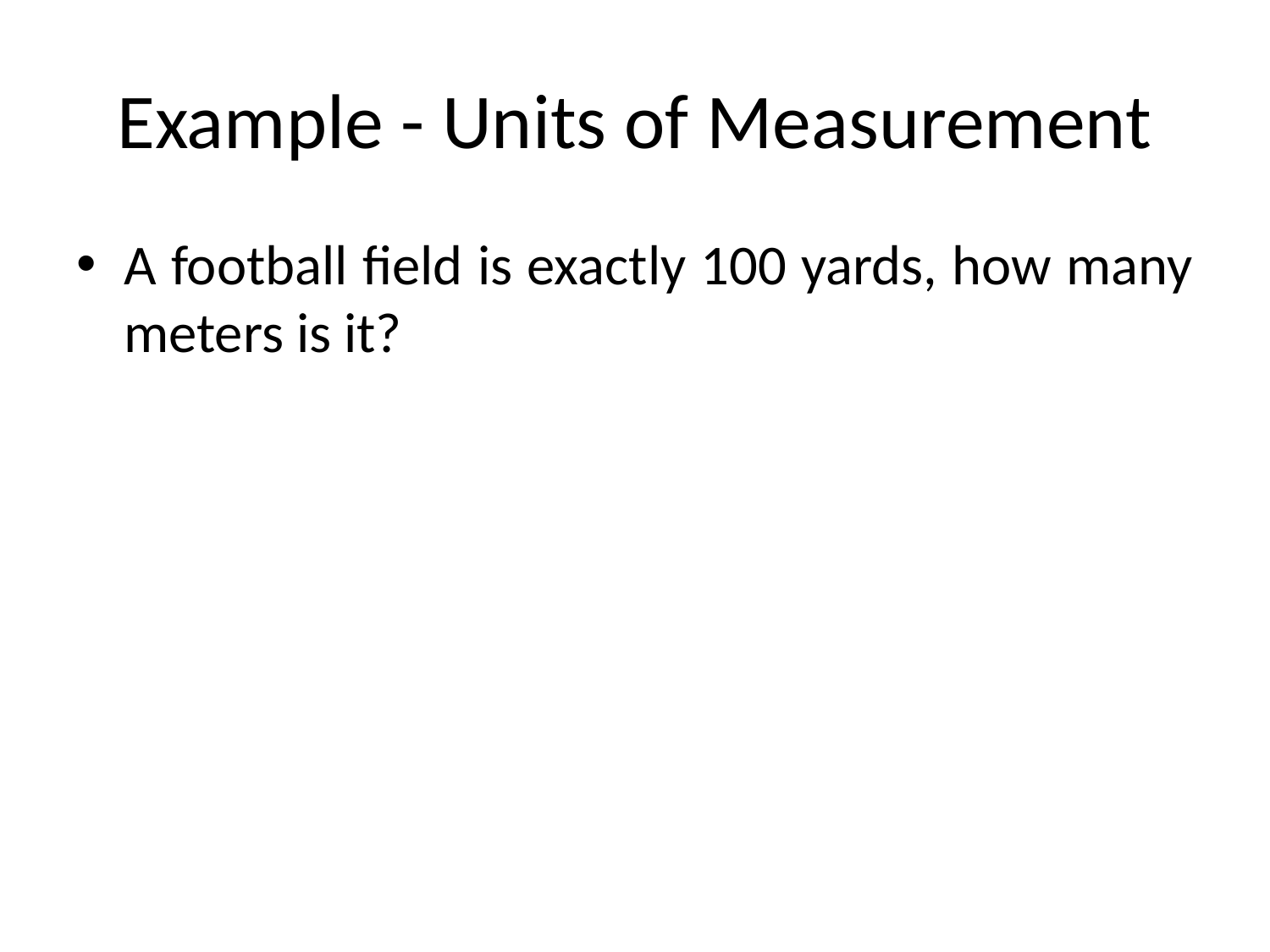

# Example - Units of Measurement
A football field is exactly 100 yards, how many meters is it?